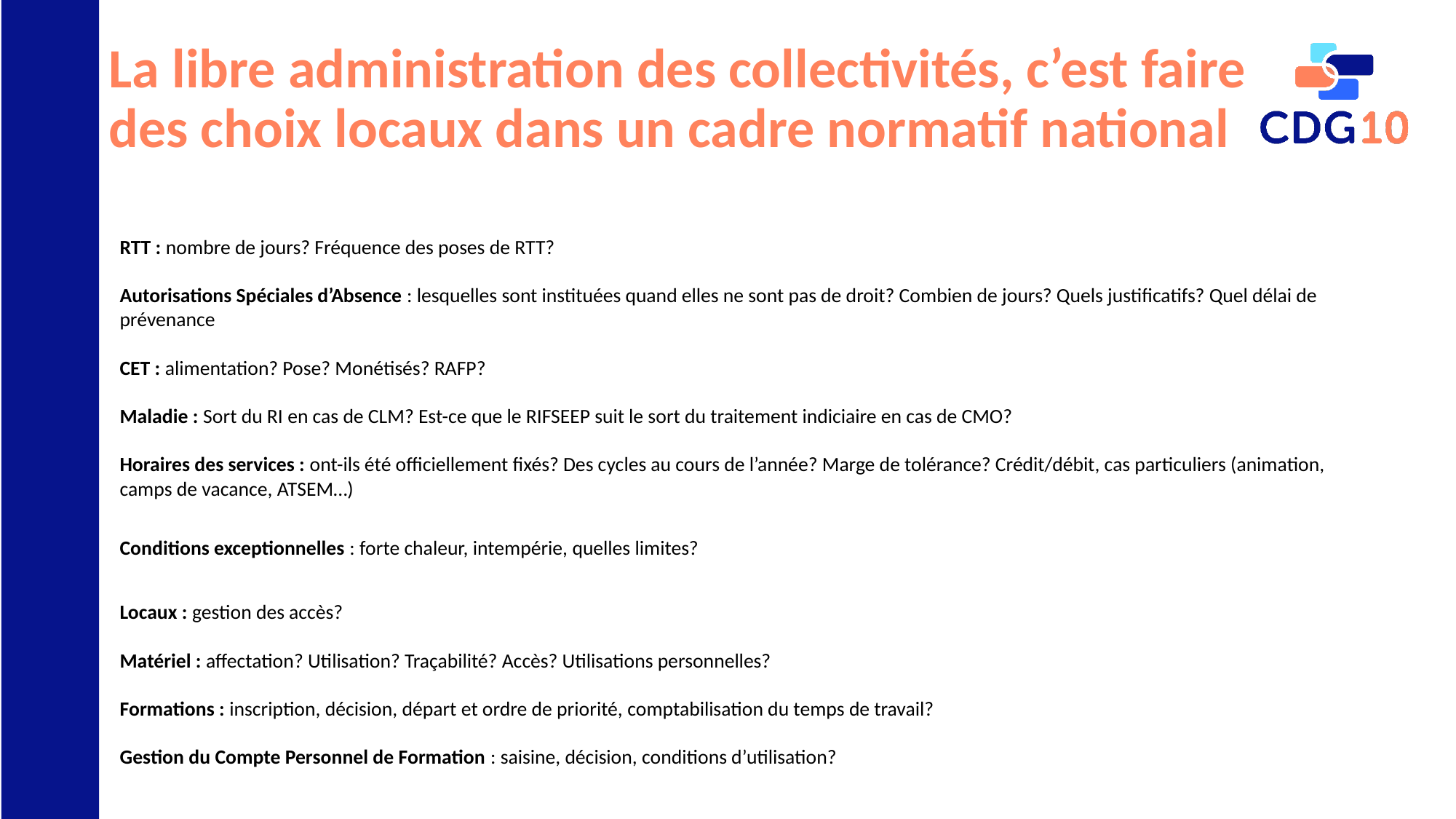

# La libre administration des collectivités, c’est faire des choix locaux dans un cadre normatif national

RTT : nombre de jours? Fréquence des poses de RTT?

Autorisations Spéciales d’Absence : lesquelles sont instituées quand elles ne sont pas de droit? Combien de jours? Quels justificatifs? Quel délai de prévenance

CET : alimentation? Pose? Monétisés? RAFP?

Maladie : Sort du RI en cas de CLM? Est-ce que le RIFSEEP suit le sort du traitement indiciaire en cas de CMO?

Horaires des services : ont-ils été officiellement fixés? Des cycles au cours de l’année? Marge de tolérance? Crédit/débit, cas particuliers (animation, camps de vacance, ATSEM…)

Conditions exceptionnelles : forte chaleur, intempérie, quelles limites?

Locaux : gestion des accès?

Matériel : affectation? Utilisation? Traçabilité? Accès? Utilisations personnelles?

Formations : inscription, décision, départ et ordre de priorité, comptabilisation du temps de travail?

Gestion du Compte Personnel de Formation : saisine, décision, conditions d’utilisation?